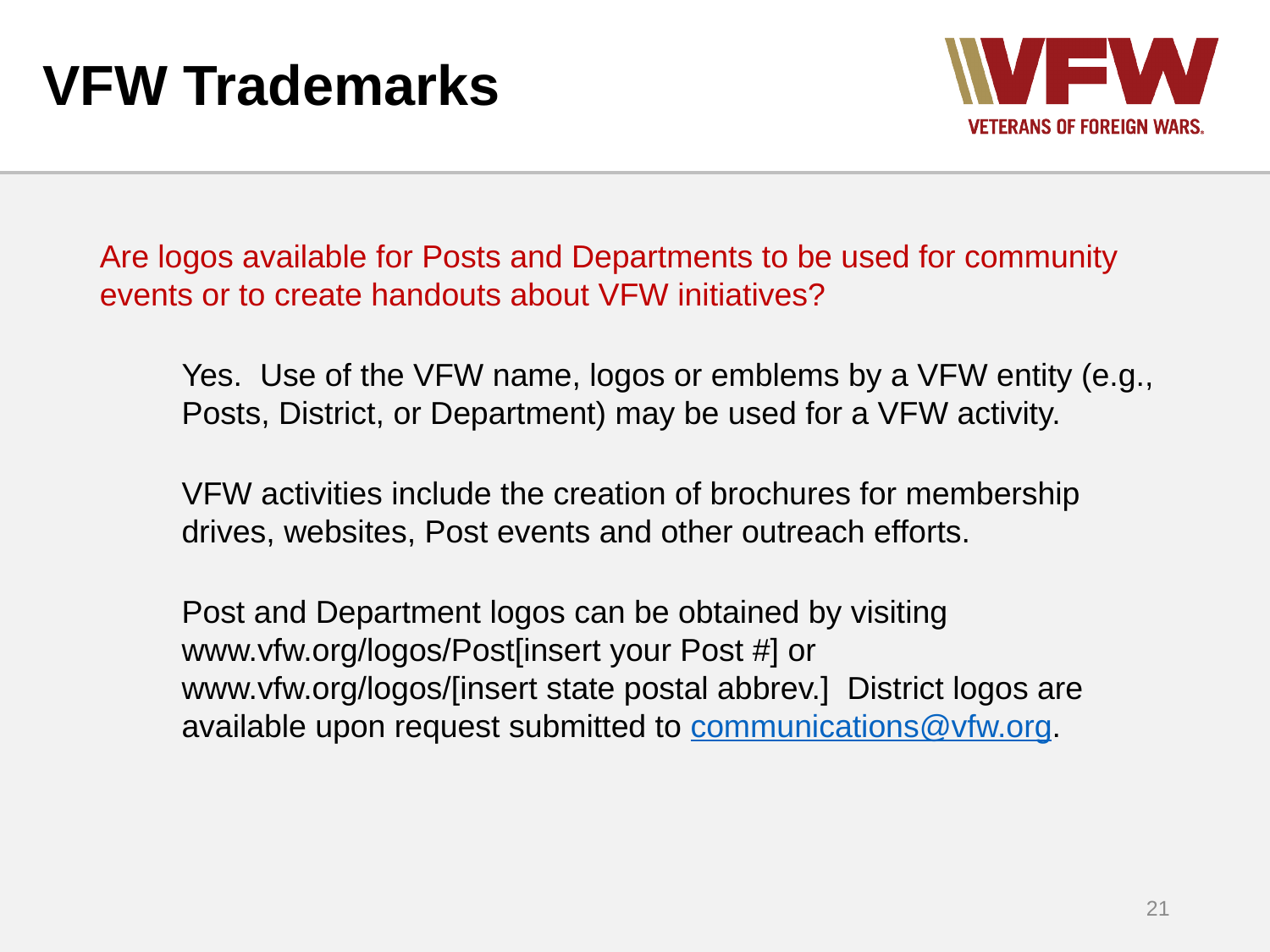

# VFW Trademarks
Are logos available for Posts and Departments to be used for community events or to create handouts about VFW initiatives?
Yes.  Use of the VFW name, logos or emblems by a VFW entity (e.g., Posts, District, or Department) may be used for a VFW activity.
VFW activities include the creation of brochures for membership drives, websites, Post events and other outreach efforts.
Post and Department logos can be obtained by visiting www.vfw.org/logos/Post[insert your Post #] or www.vfw.org/logos/[insert state postal abbrev.]  District logos are available upon request submitted to communications@vfw.org.
21